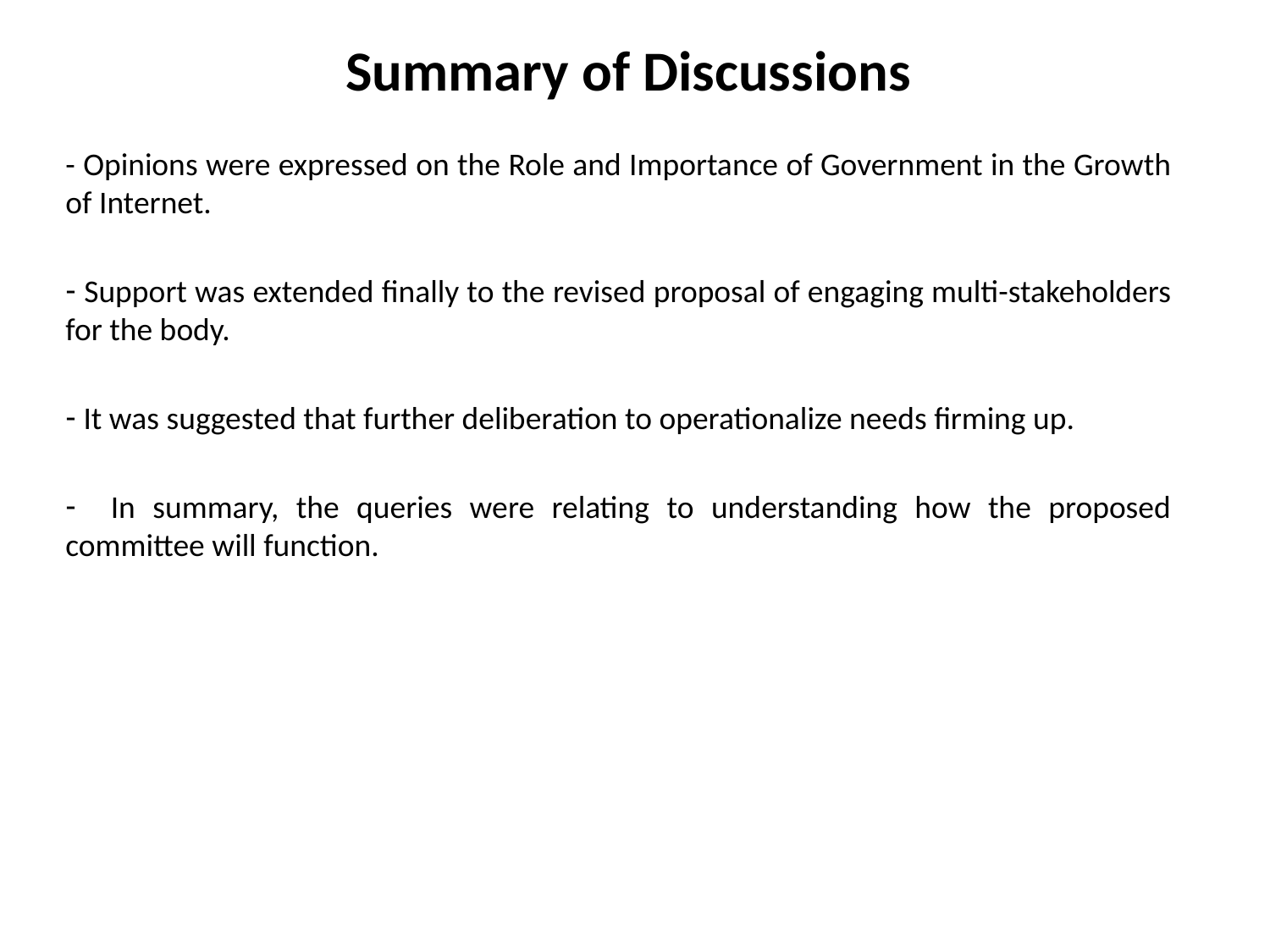

# Summary of Discussions
- Opinions were expressed on the Role and Importance of Government in the Growth of Internet.

 Support was extended finally to the revised proposal of engaging multi-stakeholders for the body.

 It was suggested that further deliberation to operationalize needs firming up.

  In summary, the queries were relating to understanding how the proposed committee will function.